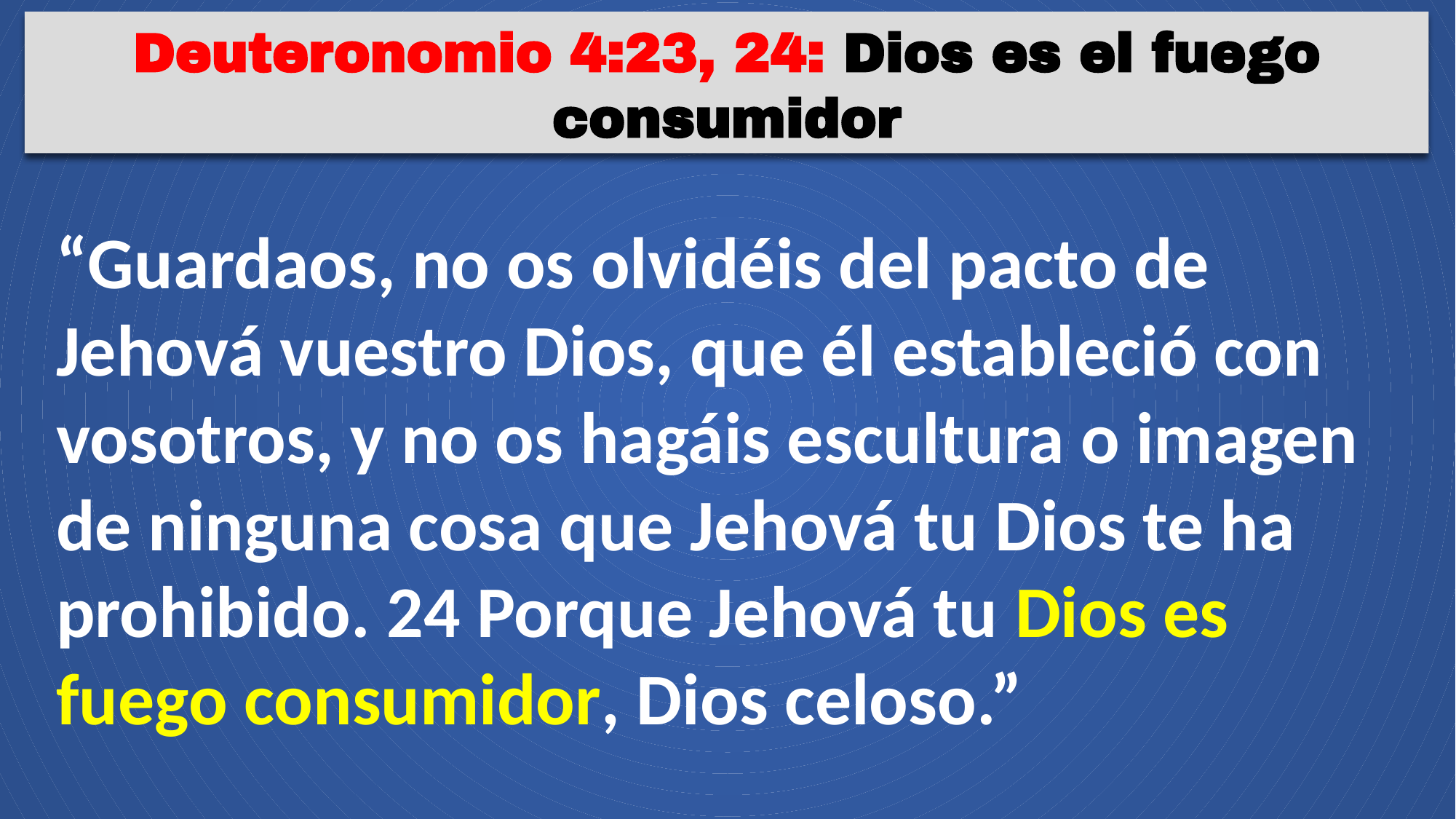

Deuteronomio 4:23, 24: Dios es el fuego consumidor
“Guardaos, no os olvidéis del pacto de Jehová vuestro Dios, que él estableció con vosotros, y no os hagáis escultura o imagen de ninguna cosa que Jehová tu Dios te ha prohibido. 24 Porque Jehová tu Dios es fuego consumidor, Dios celoso.”